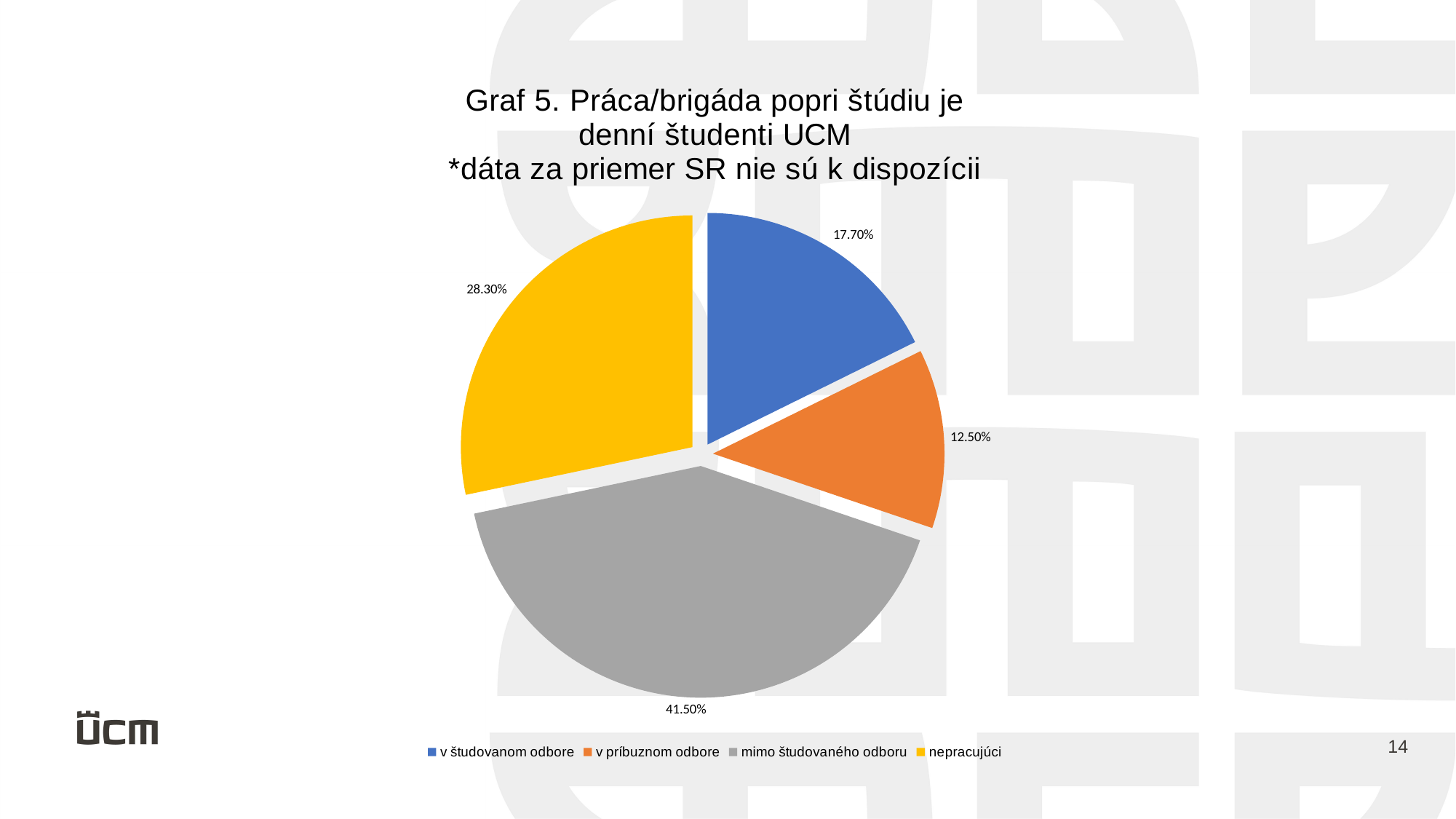

### Chart: Graf 5. Práca/brigáda popri štúdiu je denní študenti UCM
*dáta za priemer SR nie sú k dispozícii

| Category | respondenti UCM |
|---|---|
| v študovanom odbore | 0.177 |
| v príbuznom odbore | 0.125 |
| mimo študovaného odboru | 0.415 |
| nepracujúci | 0.283 |